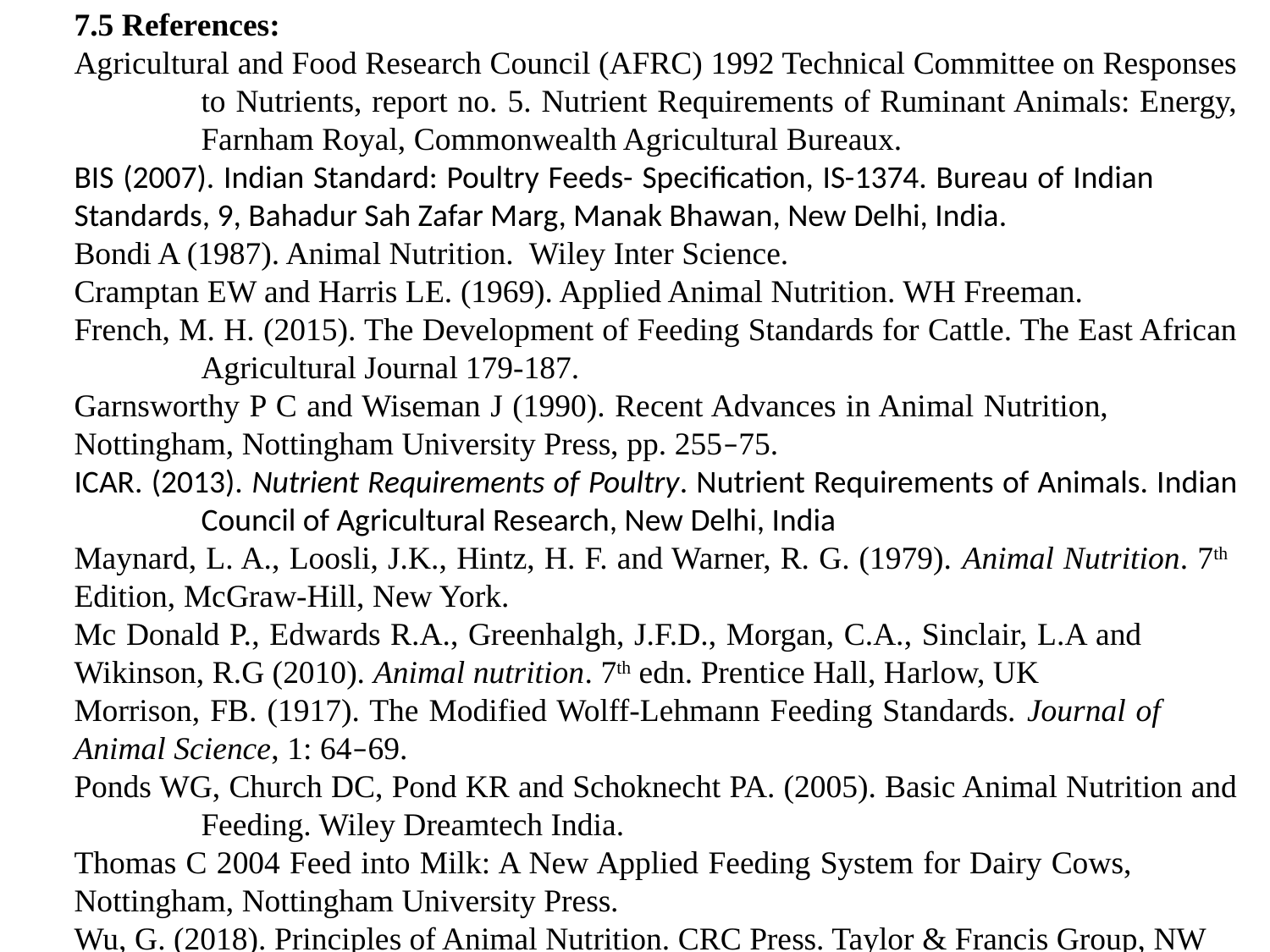

7.5 References:
Agricultural and Food Research Council (AFRC) 1992 Technical Committee on Responses 	to Nutrients, report no. 5. Nutrient Requirements of Ruminant Animals: Energy, 	Farnham Royal, Commonwealth Agricultural Bureaux.
BIS (2007). Indian Standard: Poultry Feeds- Specification, IS-1374. Bureau of Indian 	Standards, 9, Bahadur Sah Zafar Marg, Manak Bhawan, New Delhi, India.
Bondi A (1987). Animal Nutrition.  Wiley Inter Science.
Cramptan EW and Harris LE. (1969). Applied Animal Nutrition. WH Freeman.
French, M. H. (2015). The Development of Feeding Standards for Cattle. The East African 	Agricultural Journal 179-187.
Garnsworthy P C and Wiseman J (1990). Recent Advances in Animal Nutrition, 	Nottingham, Nottingham University Press, pp. 255–75.
ICAR. (2013). Nutrient Requirements of Poultry. Nutrient Requirements of Animals. Indian 	Council of Agricultural Research, New Delhi, India
Maynard, L. A., Loosli, J.K., Hintz, H. F. and Warner, R. G. (1979). Animal Nutrition. 7th 	Edition, McGraw-Hill, New York.
Mc Donald P., Edwards R.A., Greenhalgh, J.F.D., Morgan, C.A., Sinclair, L.A and 	Wikinson, R.G (2010). Animal nutrition. 7th edn. Prentice Hall, Harlow, UK
Morrison, FB. (1917). The Modified Wolff-Lehmann Feeding Standards. Journal of 	Animal Science, 1: 64–69.
Ponds WG, Church DC, Pond KR and Schoknecht PA. (2005). Basic Animal Nutrition and 	Feeding. Wiley Dreamtech India.
Thomas C 2004 Feed into Milk: A New Applied Feeding System for Dairy Cows, 	Nottingham, Nottingham University Press.
Wu, G. (2018). Principles of Animal Nutrition. CRC Press. Taylor & Francis Group, NW